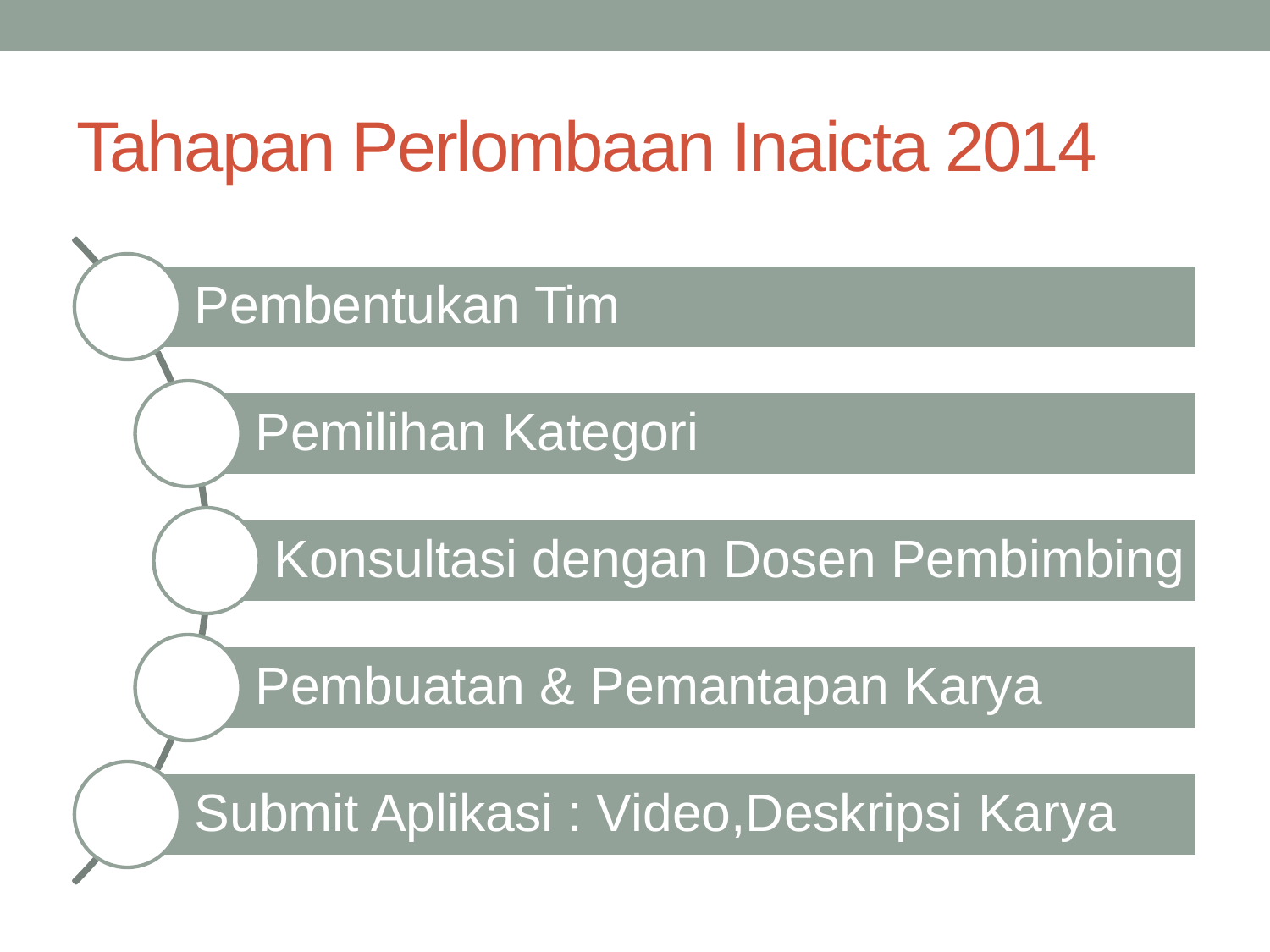

# Tahapan Perlombaan Inaicta 2014
Pembentukan Tim
Pemilihan Kategori
Konsultasi dengan Dosen Pembimbing
Pembuatan & Pemantapan Karya
Submit Aplikasi : Video,Deskripsi Karya